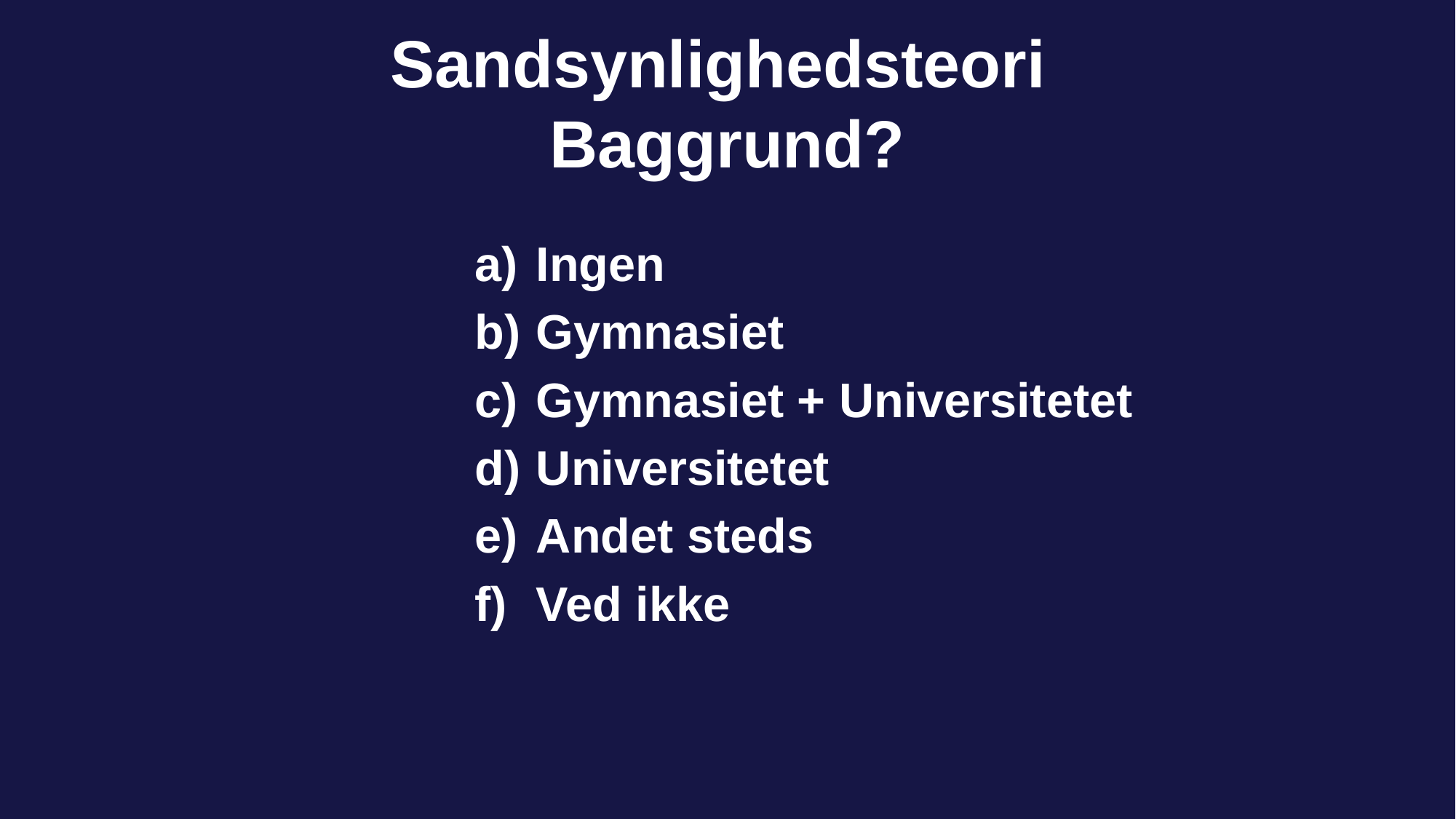

# Sandsynlighedsteori Baggrund?
Ingen
Gymnasiet
Gymnasiet + Universitetet
Universitetet
Andet steds
Ved ikke
102 of 142